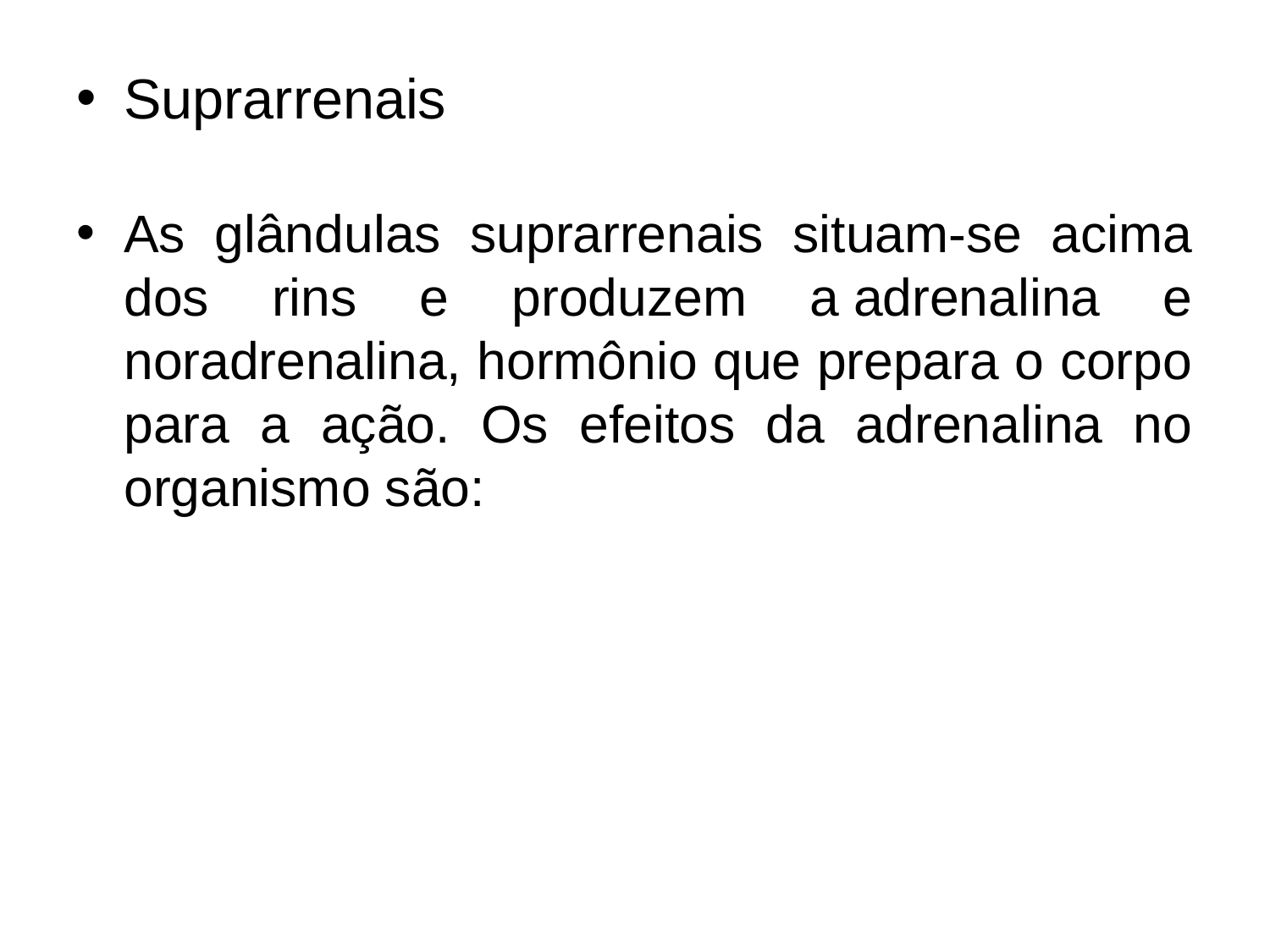

Suprarrenais

As glândulas suprarrenais situam-se acima dos rins e produzem a adrenalina e noradrenalina, hormônio que prepara o corpo para a ação. Os efeitos da adrenalina no organismo são: